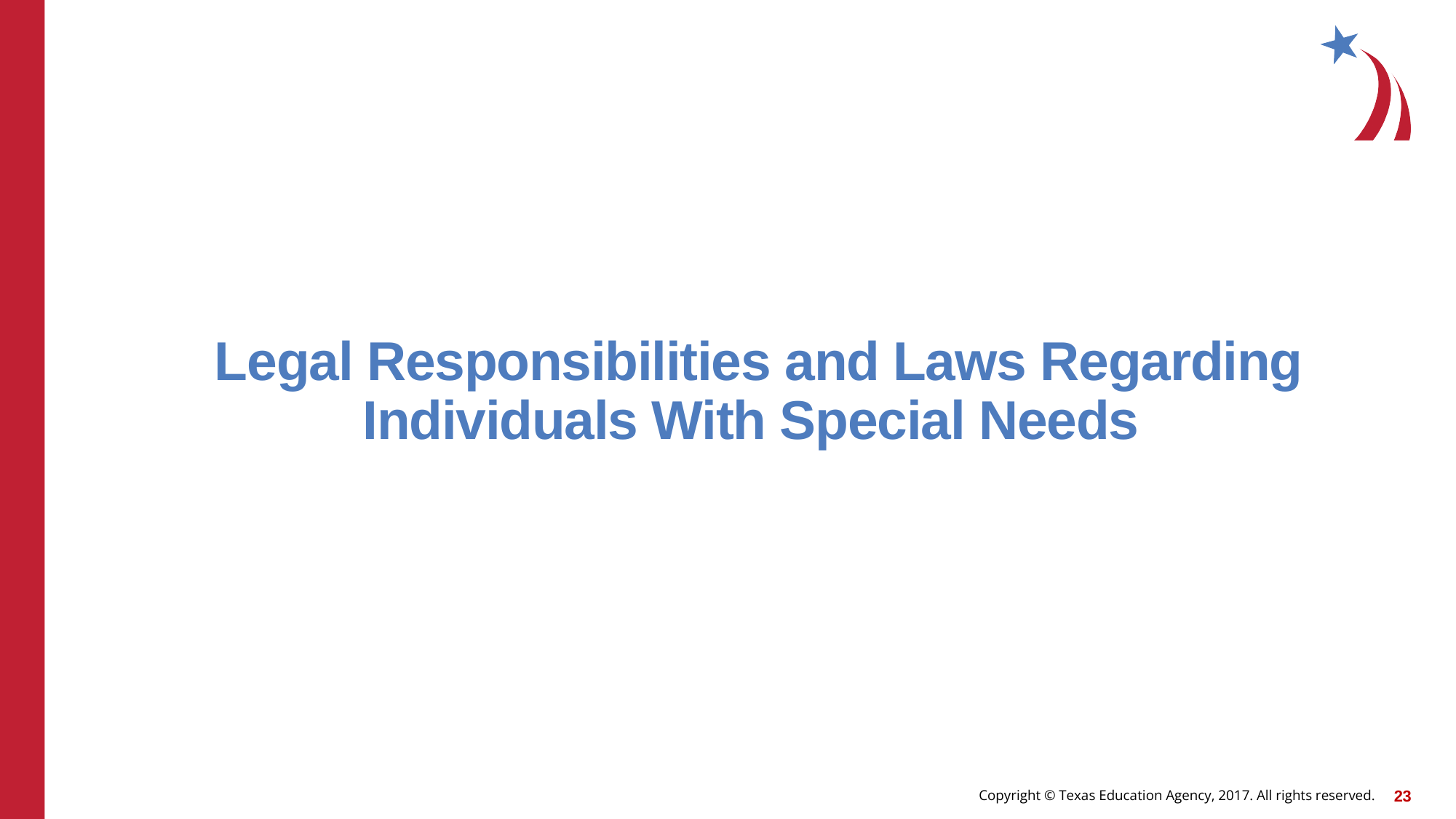

# Legal Responsibilities and Laws Regarding Individuals With Special Needs